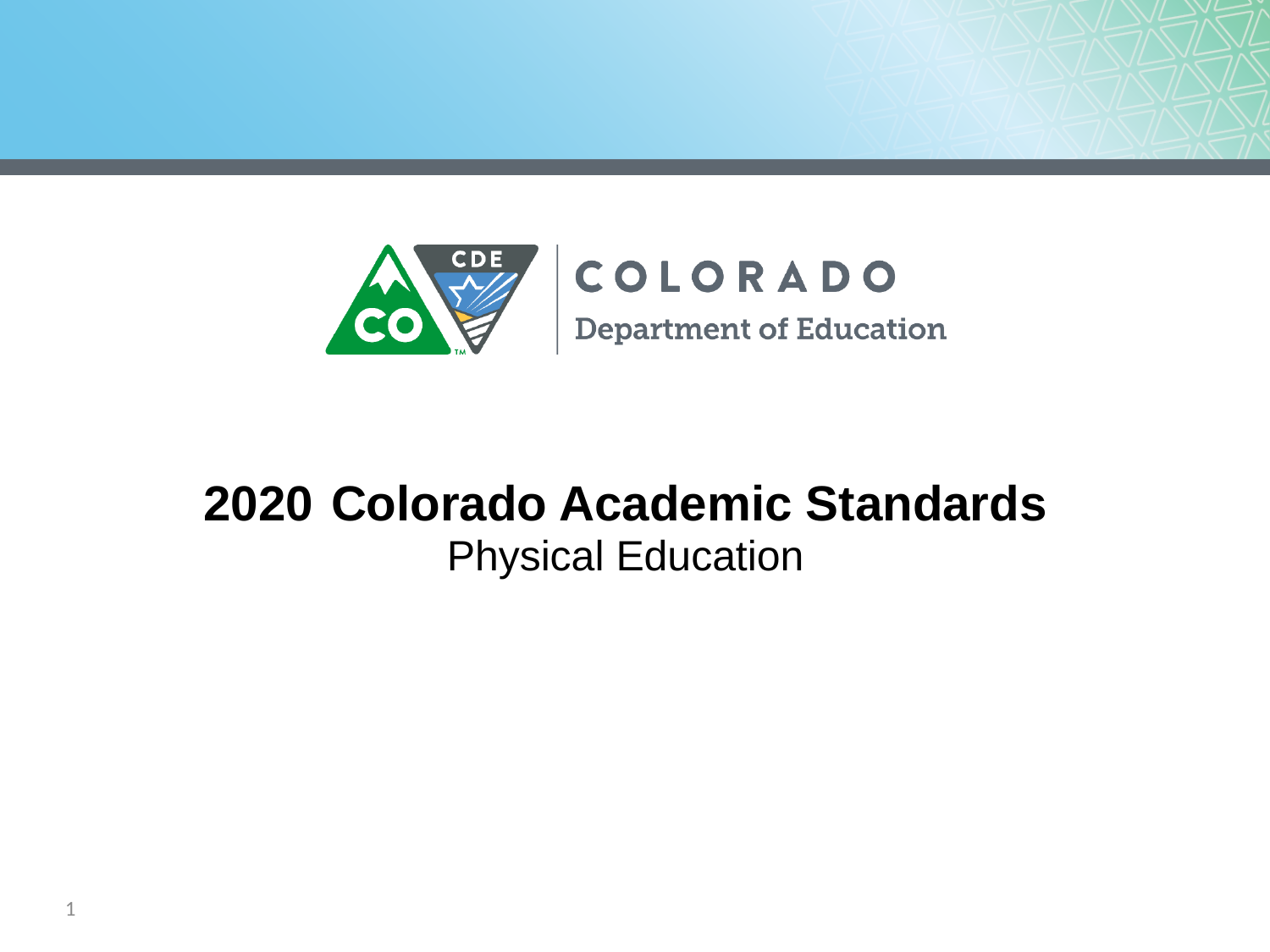

# 2020 Colorado Academic Standards Physical Education
1